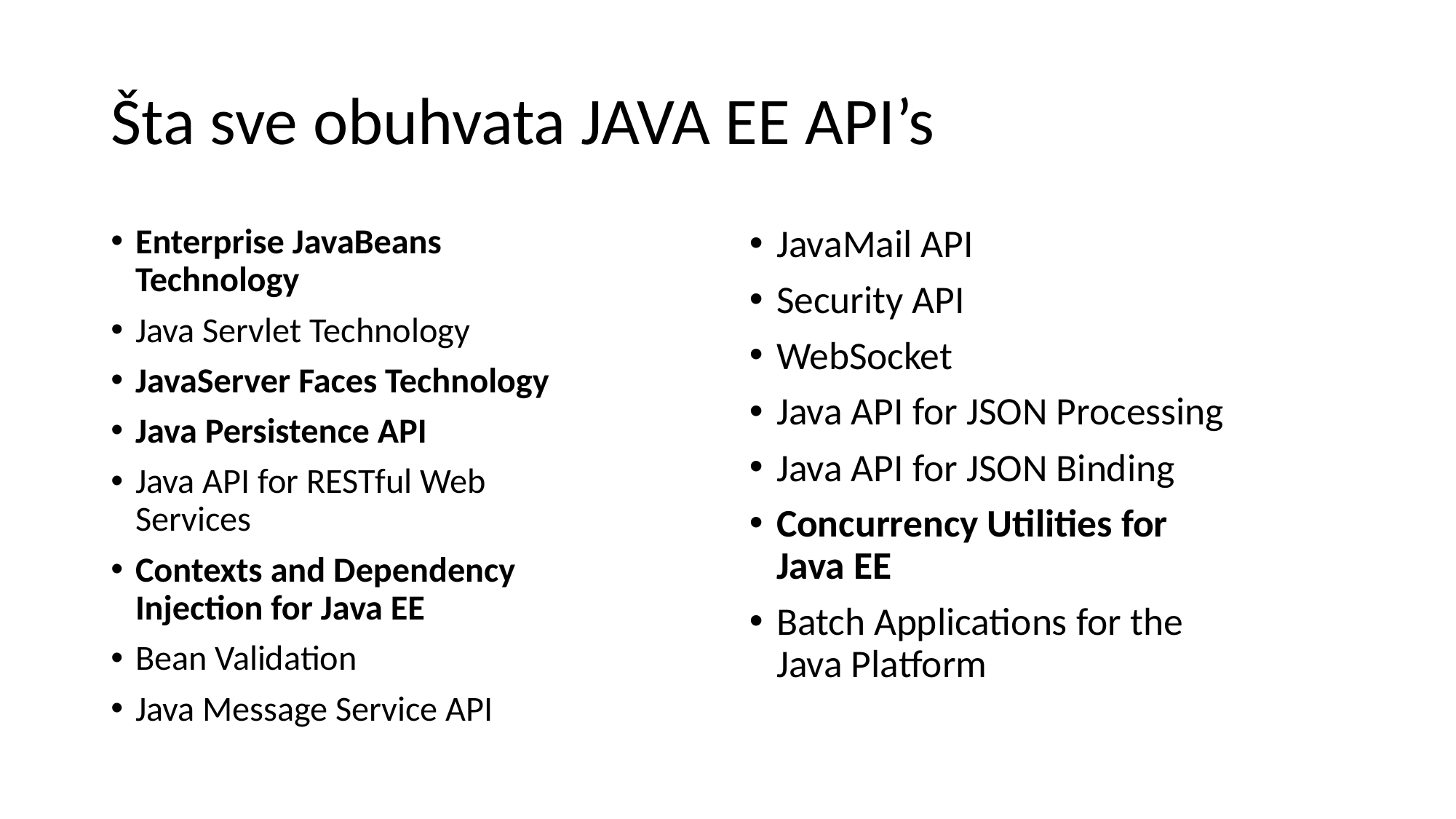

# Šta sve obuhvata JAVA EE API’s
Enterprise JavaBeans Technology
Java Servlet Technology
JavaServer Faces Technology
Java Persistence API
Java API for RESTful Web Services
Contexts and Dependency Injection for Java EE
Bean Validation
Java Message Service API

JavaMail API
Security API
WebSocket
Java API for JSON Processing
Java API for JSON Binding
Concurrency Utilities for Java EE
Batch Applications for the Java Platform